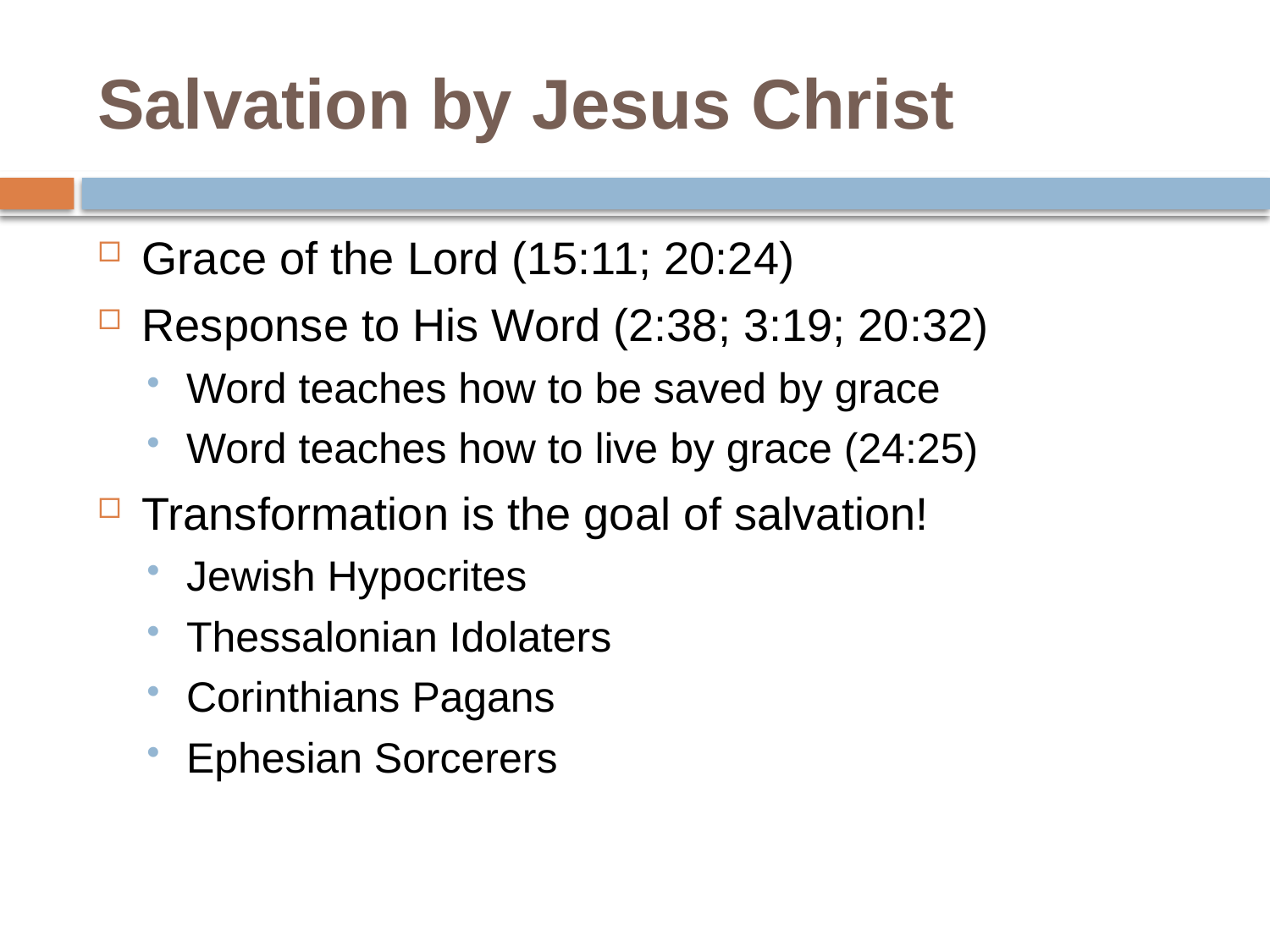

# Salvation by Jesus Christ
Grace of the Lord (15:11; 20:24)
Response to His Word (2:38; 3:19; 20:32)
Word teaches how to be saved by grace
Word teaches how to live by grace (24:25)
Transformation is the goal of salvation!
Jewish Hypocrites
Thessalonian Idolaters
Corinthians Pagans
Ephesian Sorcerers